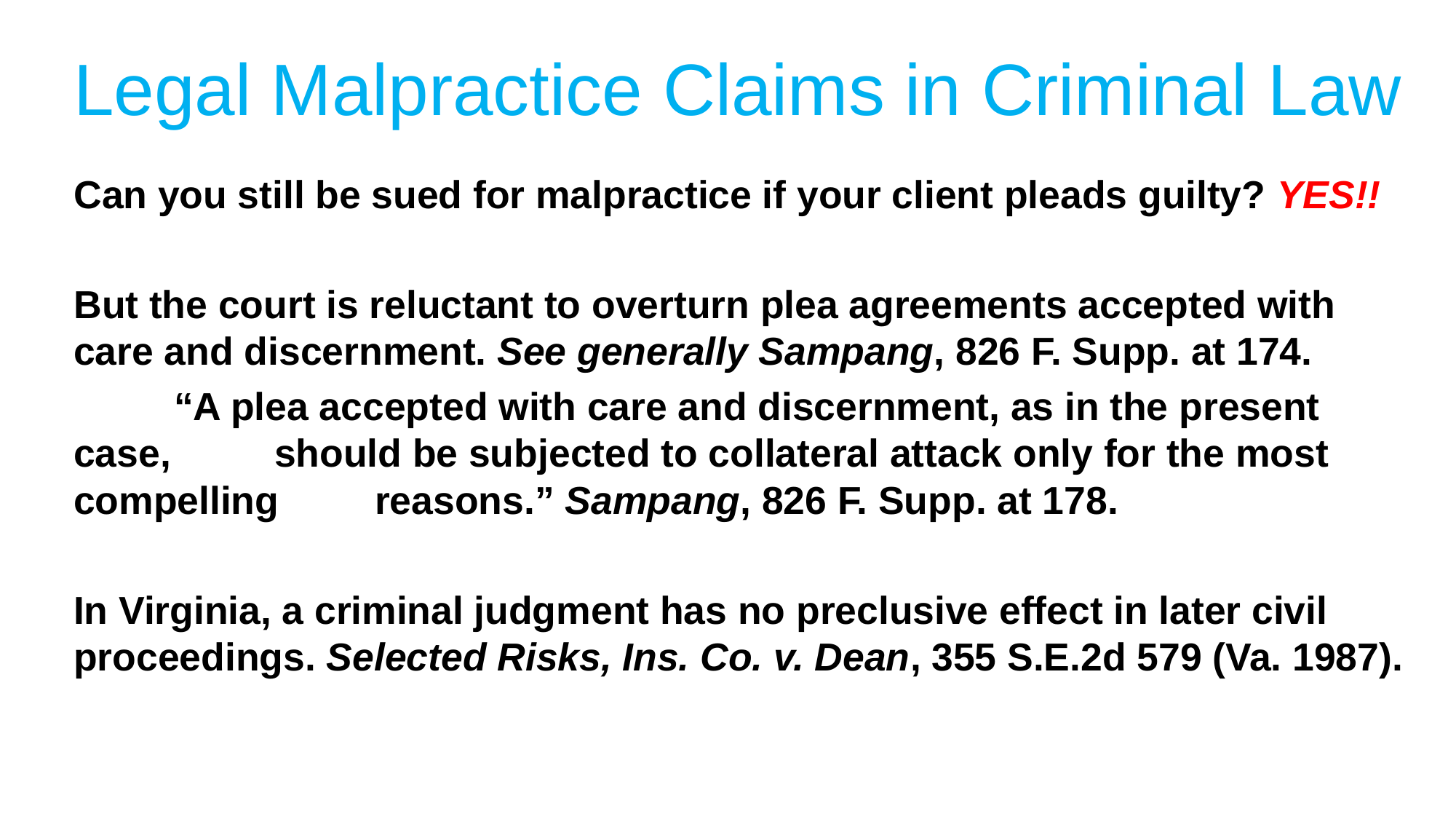

# Legal Malpractice Claims in Criminal Law
Can you still be sued for malpractice if your client pleads guilty? YES!!

But the court is reluctant to overturn plea agreements accepted with care and discernment. See generally Sampang, 826 F. Supp. at 174.
	“A plea accepted with care and discernment, as in the present case, 	should be subjected to collateral attack only for the most compelling 	reasons.” Sampang, 826 F. Supp. at 178.

In Virginia, a criminal judgment has no preclusive effect in later civil proceedings. Selected Risks, Ins. Co. v. Dean, 355 S.E.2d 579 (Va. 1987).